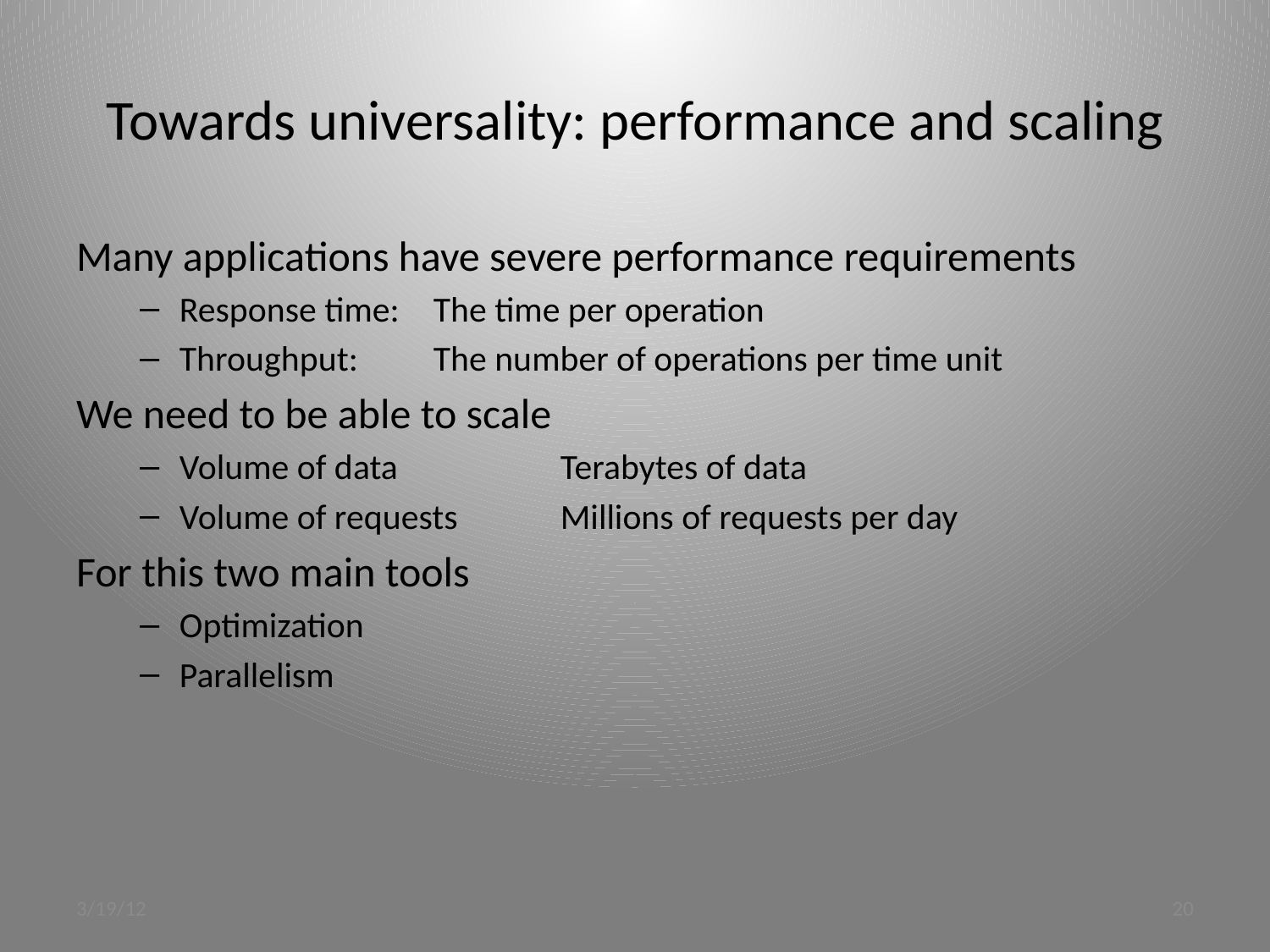

# Towards universality: performance and scaling
Many applications have severe performance requirements
Response time: 	The time per operation
Throughput:	The number of operations per time unit
We need to be able to scale
Volume of data		Terabytes of data
Volume of requests	Millions of requests per day
For this two main tools
Optimization
Parallelism
3/19/12
20